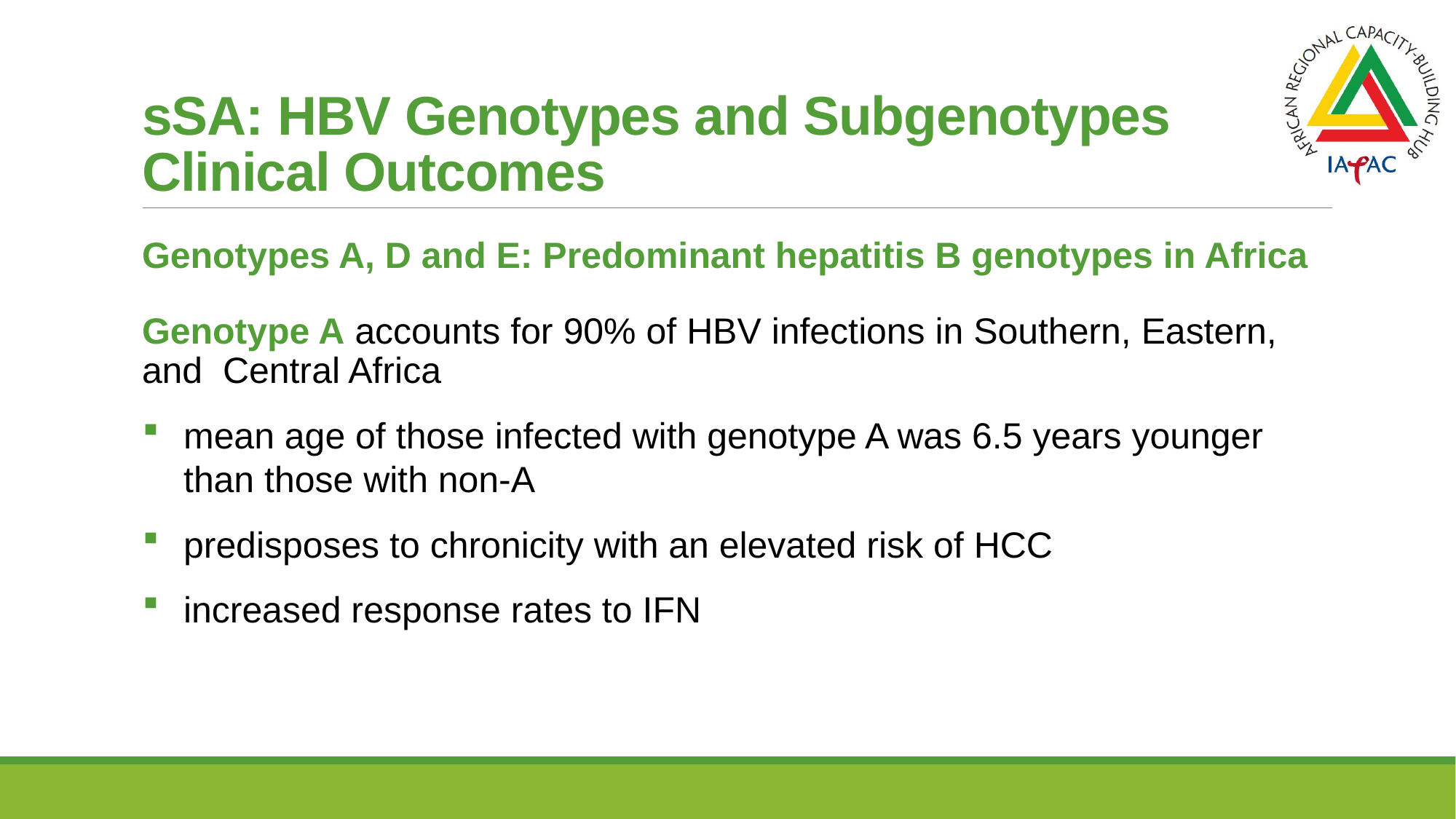

# sSA: HBV Genotypes and Subgenotypes Clinical Outcomes
Genotypes A, D and E: Predominant hepatitis B genotypes in Africa
Genotype A accounts for 90% of HBV infections in Southern, Eastern, and  Central Africa
mean age of those infected with genotype A was 6.5 years younger than those with non-A
predisposes to chronicity with an elevated risk of HCC
increased response rates to IFN